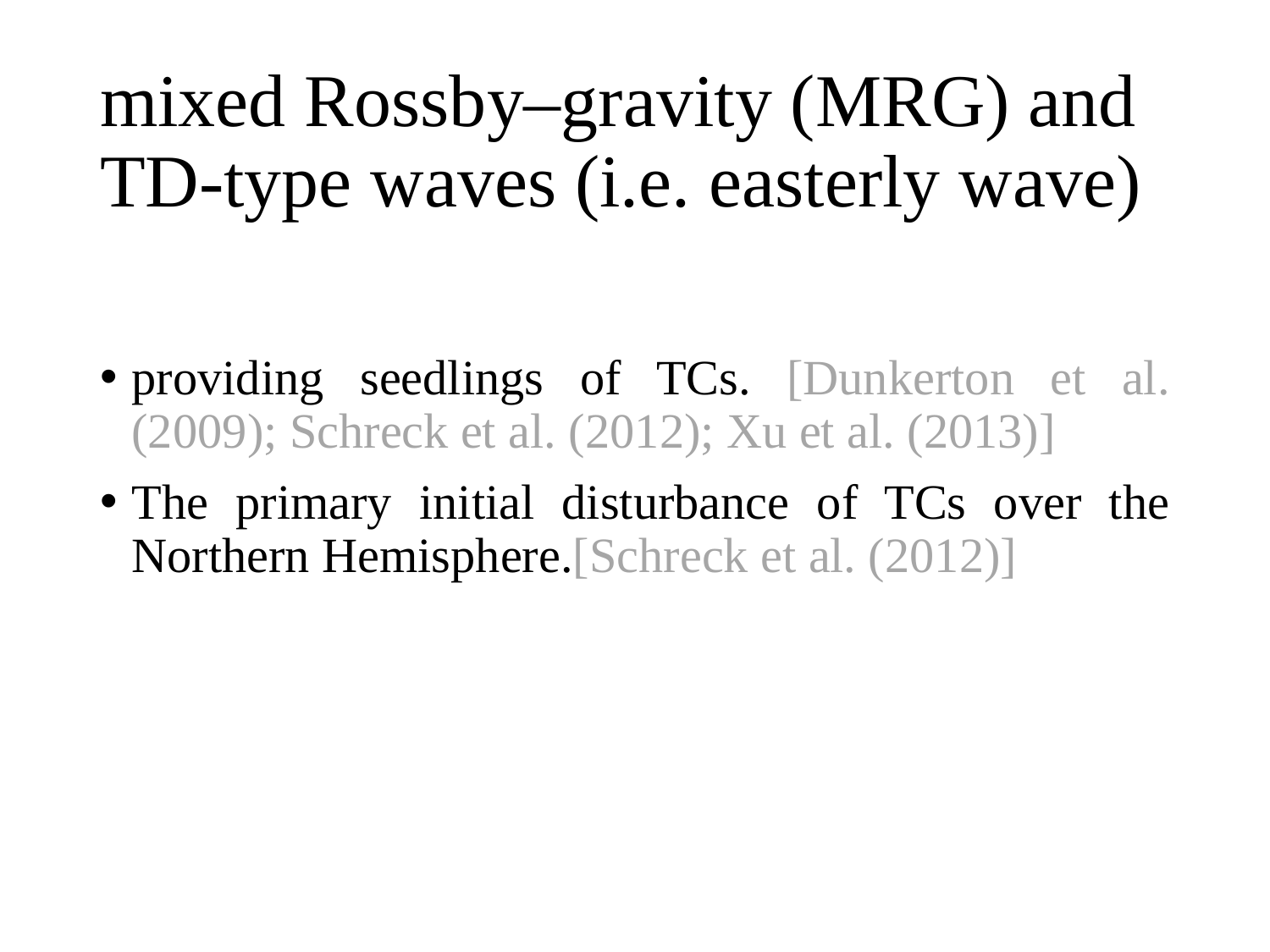

# mixed Rossby–gravity (MRG) and TD-type waves (i.e. easterly wave)
providing seedlings of TCs. [Dunkerton et al. (2009); Schreck et al. (2012); Xu et al. (2013)]
The primary initial disturbance of TCs over the Northern Hemisphere.[Schreck et al. (2012)]